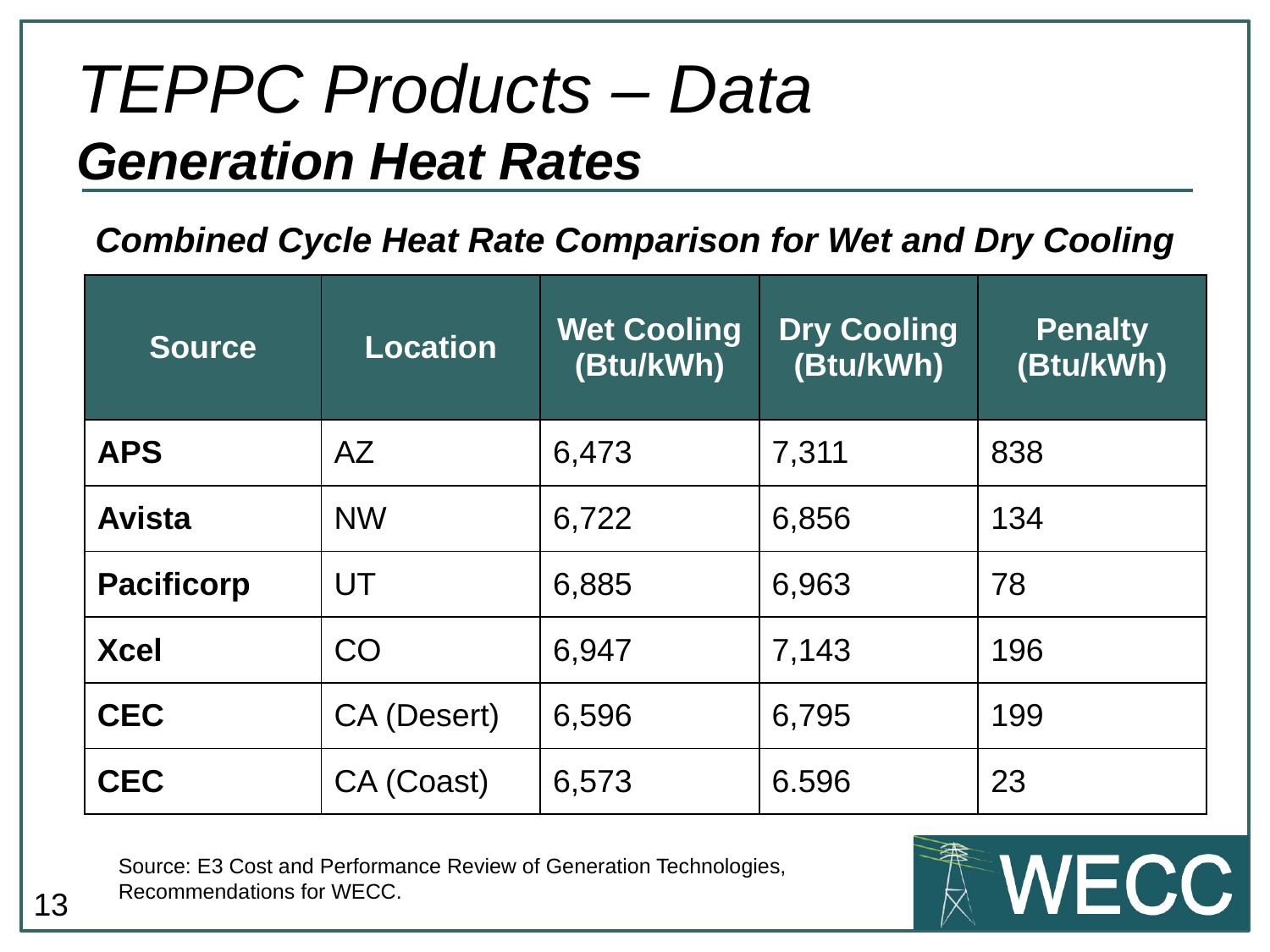

# TEPPC Products – Data Generation Heat Rates
Combined Cycle Heat Rate Comparison for Wet and Dry Cooling
| Source | Location | Wet Cooling (Btu/kWh) | Dry Cooling (Btu/kWh) | Penalty (Btu/kWh) |
| --- | --- | --- | --- | --- |
| APS | AZ | 6,473 | 7,311 | 838 |
| Avista | NW | 6,722 | 6,856 | 134 |
| Pacificorp | UT | 6,885 | 6,963 | 78 |
| Xcel | CO | 6,947 | 7,143 | 196 |
| CEC | CA (Desert) | 6,596 | 6,795 | 199 |
| CEC | CA (Coast) | 6,573 | 6.596 | 23 |
Source: E3 Cost and Performance Review of Generation Technologies, Recommendations for WECC.